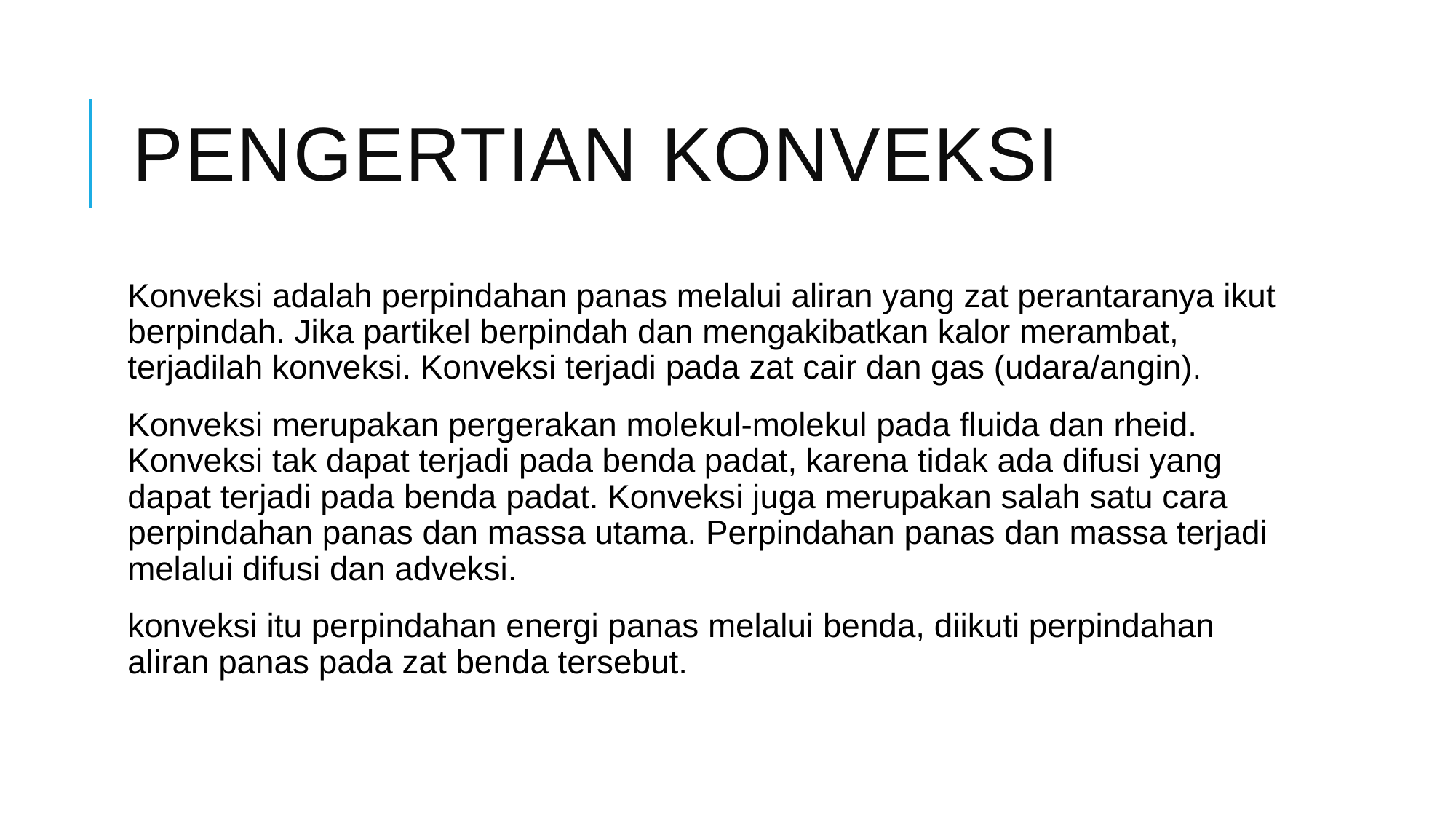

# Pengertian Konveksi
Konveksi adalah perpindahan panas melalui aliran yang zat perantaranya ikut berpindah. Jika partikel berpindah dan mengakibatkan kalor merambat, terjadilah konveksi. Konveksi terjadi pada zat cair dan gas (udara/angin).
Konveksi merupakan pergerakan molekul-molekul pada fluida dan rheid. Konveksi tak dapat terjadi pada benda padat, karena tidak ada difusi yang dapat terjadi pada benda padat. Konveksi juga merupakan salah satu cara perpindahan panas dan massa utama. Perpindahan panas dan massa terjadi melalui difusi dan adveksi.
konveksi itu perpindahan energi panas melalui benda, diikuti perpindahan aliran panas pada zat benda tersebut.